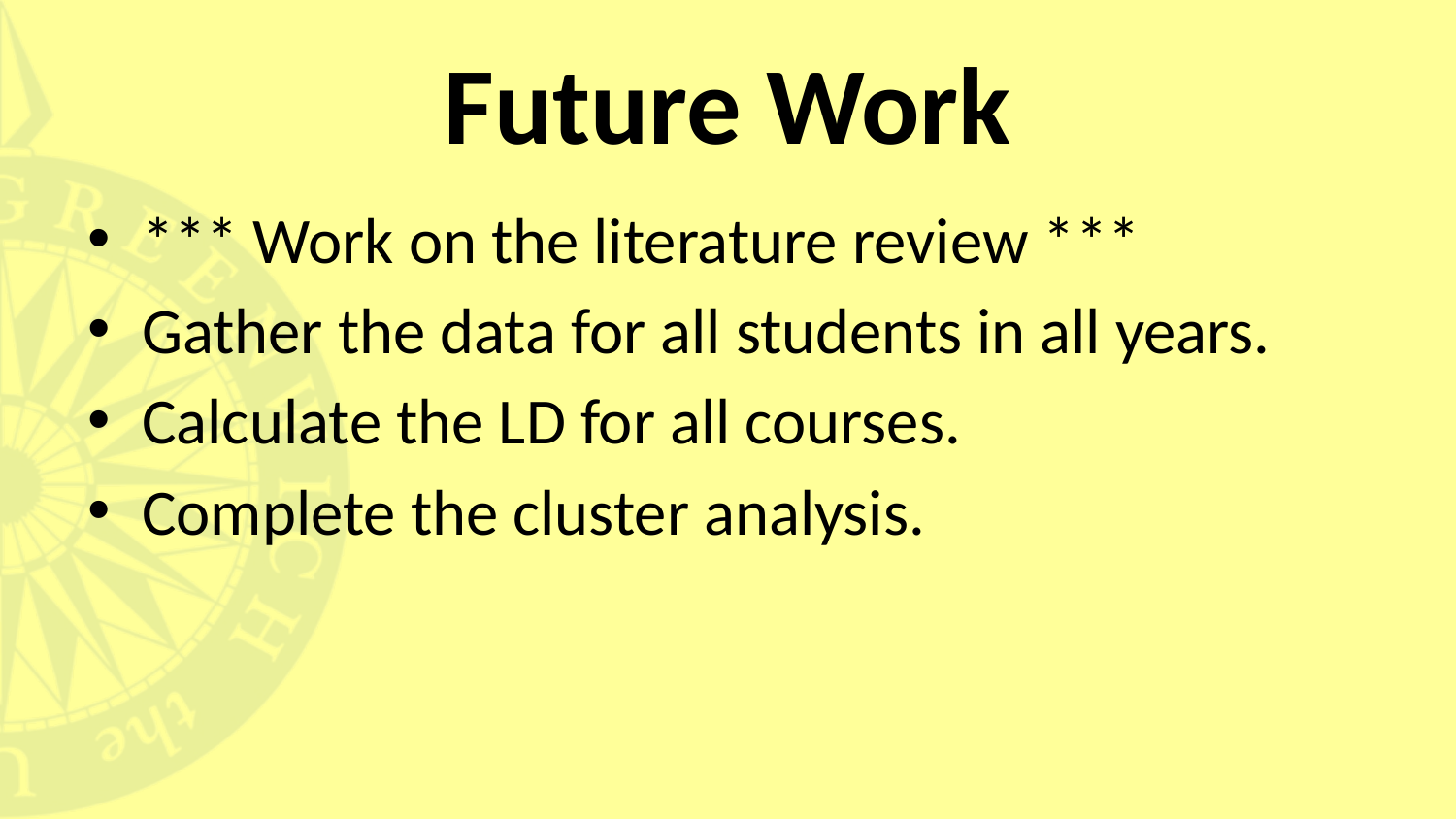

# Future Work
*** Work on the literature review ***
Gather the data for all students in all years.
Calculate the LD for all courses.
Complete the cluster analysis.